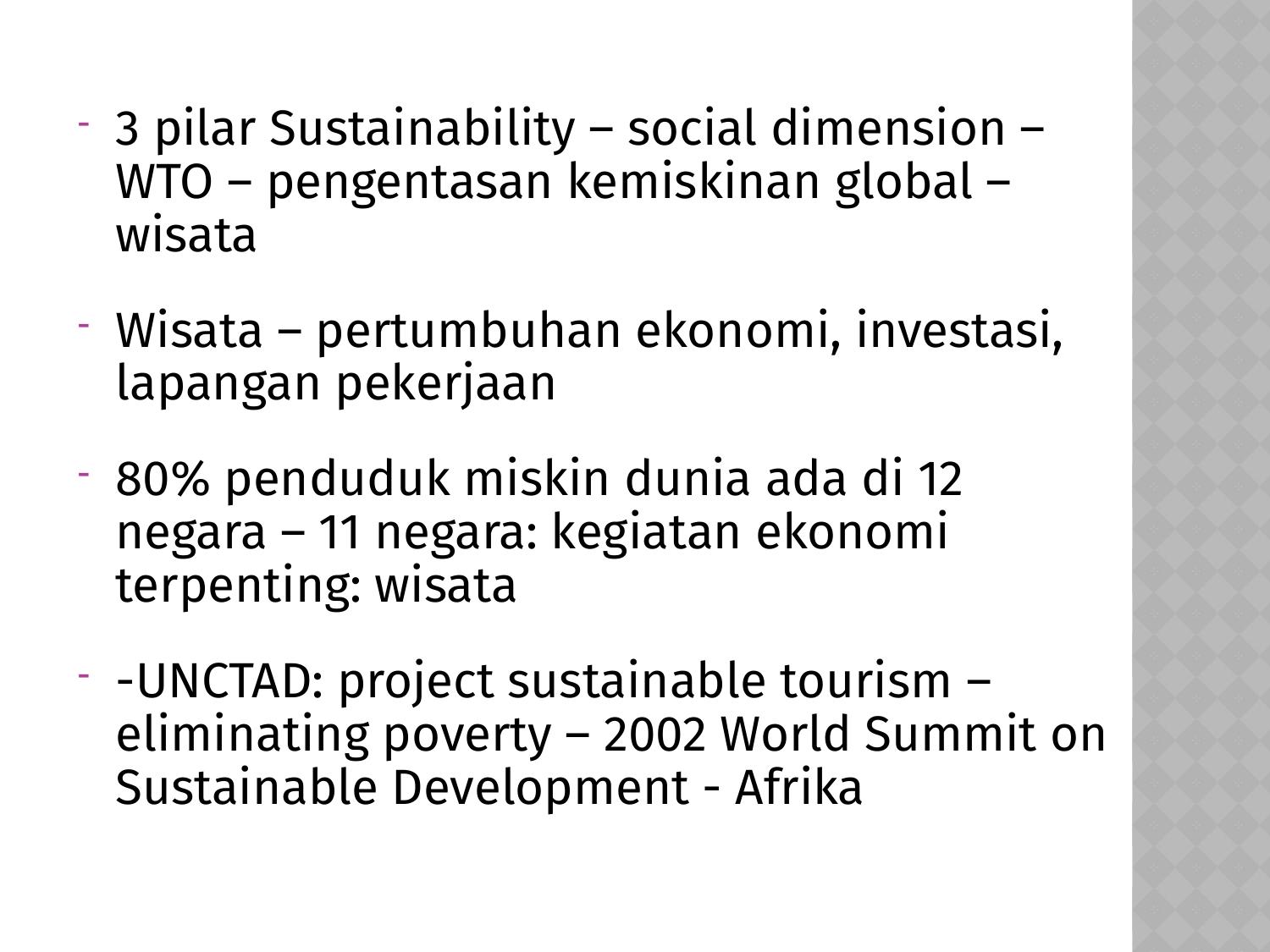

3 pilar Sustainability – social dimension –  WTO – pengentasan kemiskinan global – wisata

Wisata – pertumbuhan ekonomi, investasi, lapangan pekerjaan

80% penduduk miskin dunia ada di 12 negara – 11 negara: kegiatan ekonomi terpenting: wisata

-UNCTAD: project sustainable tourism – eliminating poverty – 2002 World Summit on Sustainable Development - Afrika